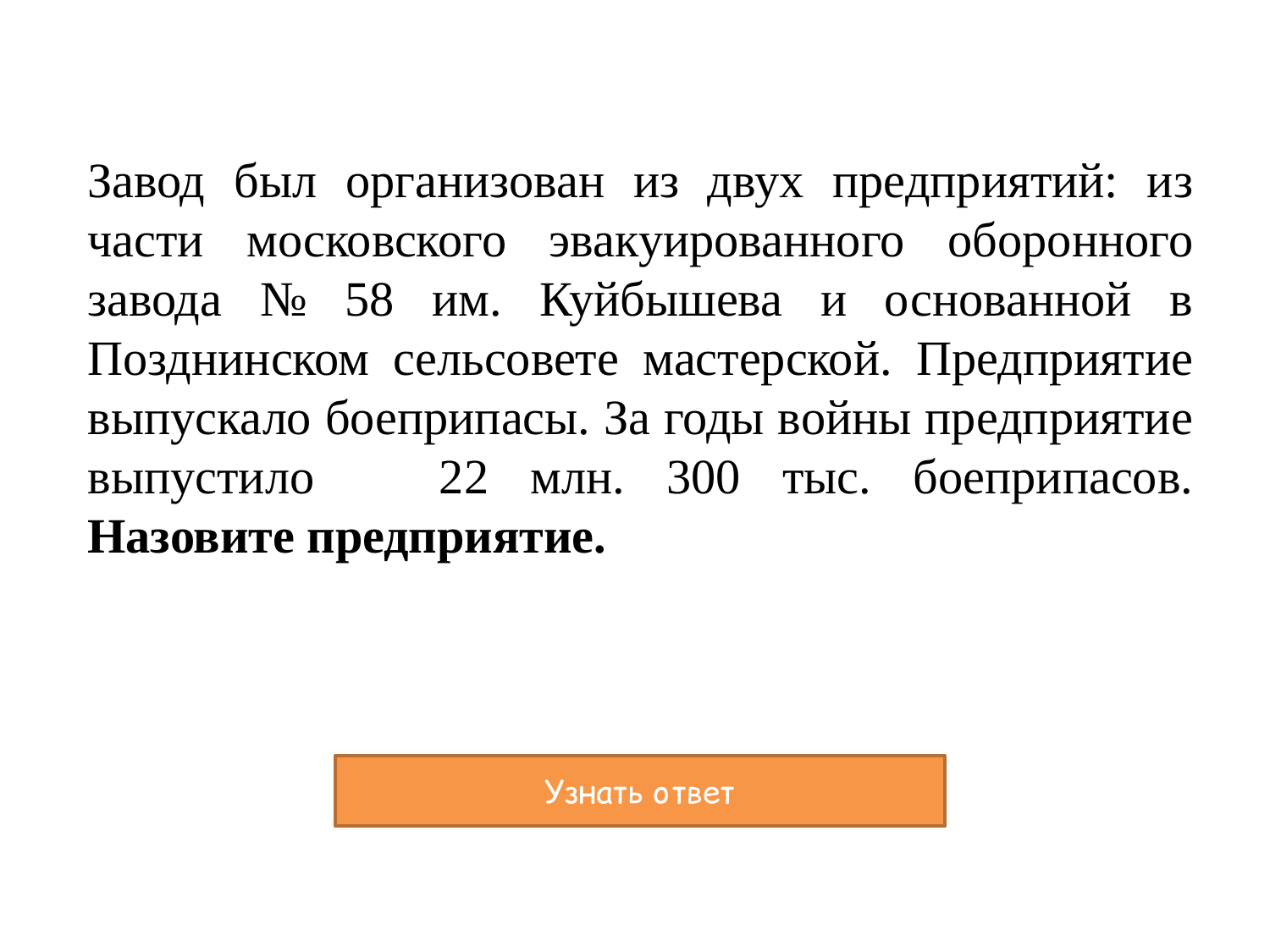

# Завод был организован из двух предприятий: из части московского эвакуированного оборонного завода № 58 им. Куйбышева и основанной в Позднинском сельсовете мастерской. Предприятие выпускало боеприпасы. За годы войны предприятие выпустило   22 млн. 300 тыс. боеприпасов. Назовите предприятие.